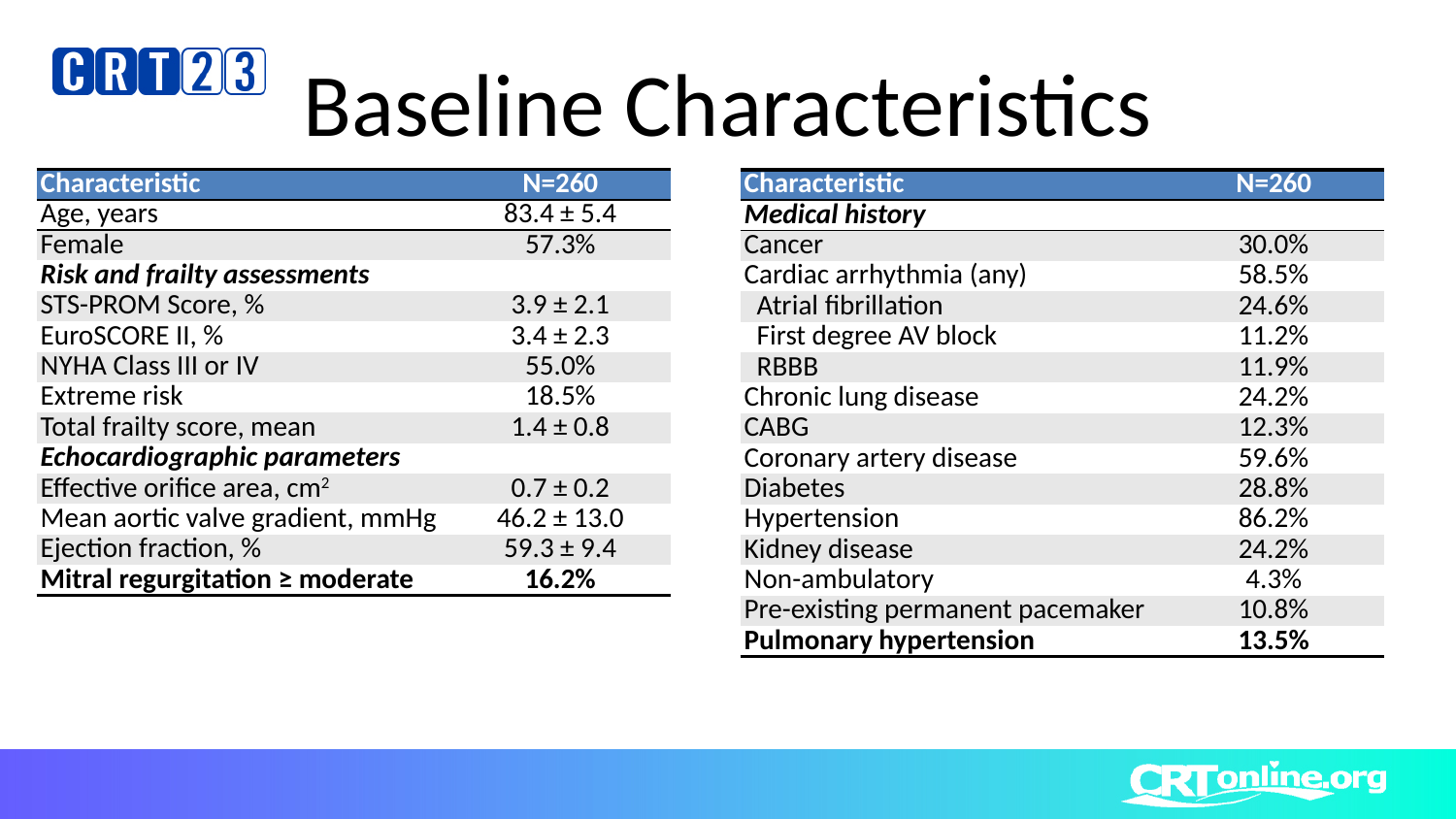

# Baseline Characteristics
| Characteristic | N=260 |
| --- | --- |
| Age, years | 83.4 ± 5.4 |
| Female | 57.3% |
| Risk and frailty assessments |  |
| STS-PROM Score, % | 3.9 ± 2.1 |
| EuroSCORE II, % | 3.4 ± 2.3 |
| NYHA Class III or IV | 55.0% |
| Extreme risk | 18.5% |
| Total frailty score, mean | 1.4 ± 0.8 |
| Echocardiographic parameters |  |
| Effective orifice area, cm2 | 0.7 ± 0.2 |
| Mean aortic valve gradient, mmHg | 46.2 ± 13.0 |
| Ejection fraction, % | 59.3 ± 9.4 |
| Mitral regurgitation ≥ moderate | 16.2% |
| Characteristic | N=260 |
| --- | --- |
| Medical history |  |
| Cancer | 30.0% |
| Cardiac arrhythmia (any) | 58.5% |
| Atrial fibrillation | 24.6% |
| First degree AV block | 11.2% |
| RBBB | 11.9% |
| Chronic lung disease | 24.2% |
| CABG | 12.3% |
| Coronary artery disease | 59.6% |
| Diabetes | 28.8% |
| Hypertension | 86.2% |
| Kidney disease | 24.2% |
| Non-ambulatory | 4.3% |
| Pre-existing permanent pacemaker | 10.8% |
| Pulmonary hypertension | 13.5% |